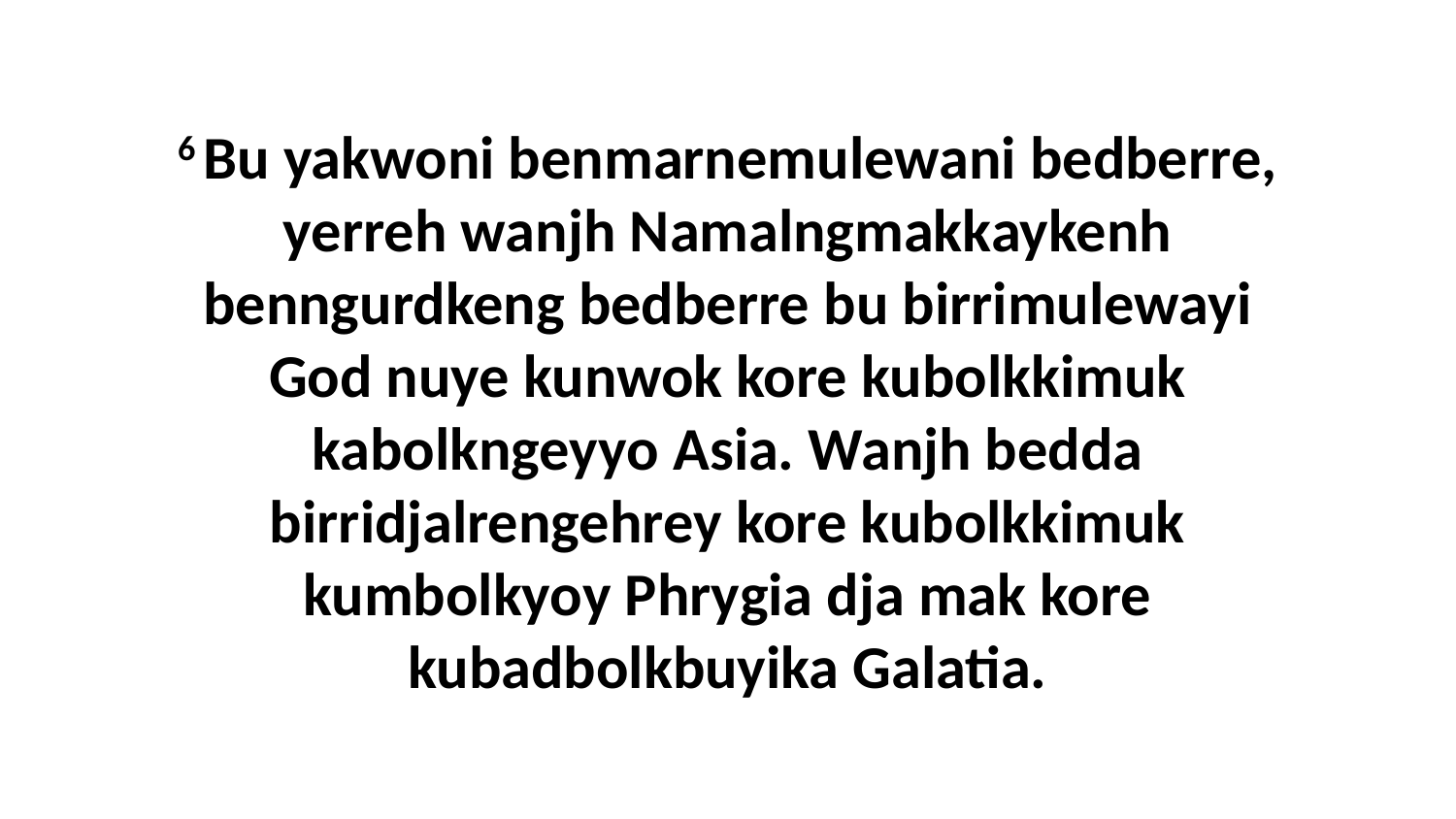

6 Bu yakwoni benmarnemulewani bedberre, yerreh wanjh Namalngmakkaykenh benngurdkeng bedberre bu birrimulewayi God nuye kunwok kore kubolkkimuk kabolkngeyyo Asia. Wanjh bedda birridjalrengehrey kore kubolkkimuk kumbolkyoy Phrygia dja mak kore kubadbolkbuyika Galatia.